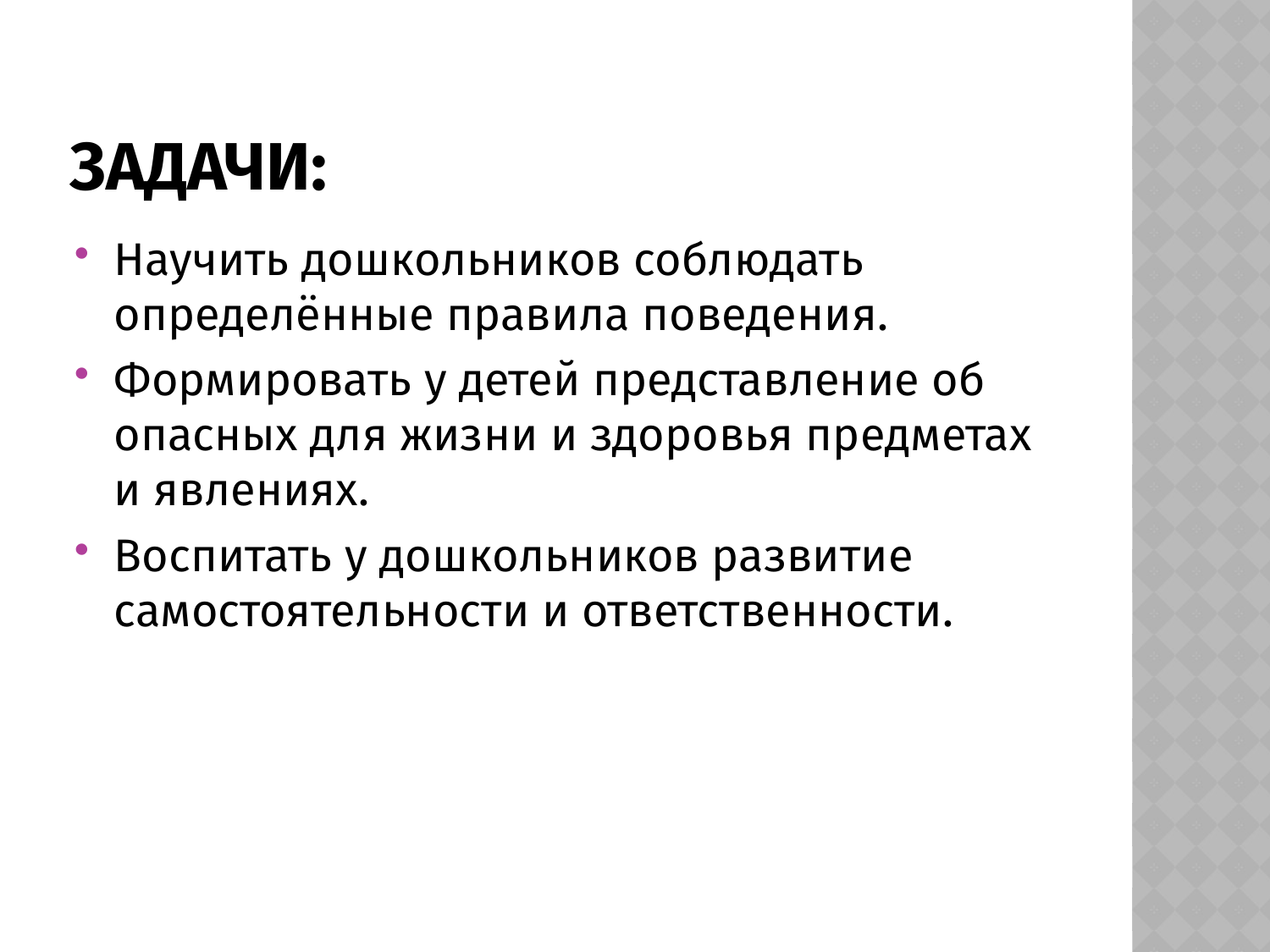

# Задачи:
Научить дошкольников соблюдать определённые правила поведения.
Формировать у детей представление об опасных для жизни и здоровья предметах и явлениях.
Воспитать у дошкольников развитие самостоятельности и ответственности.